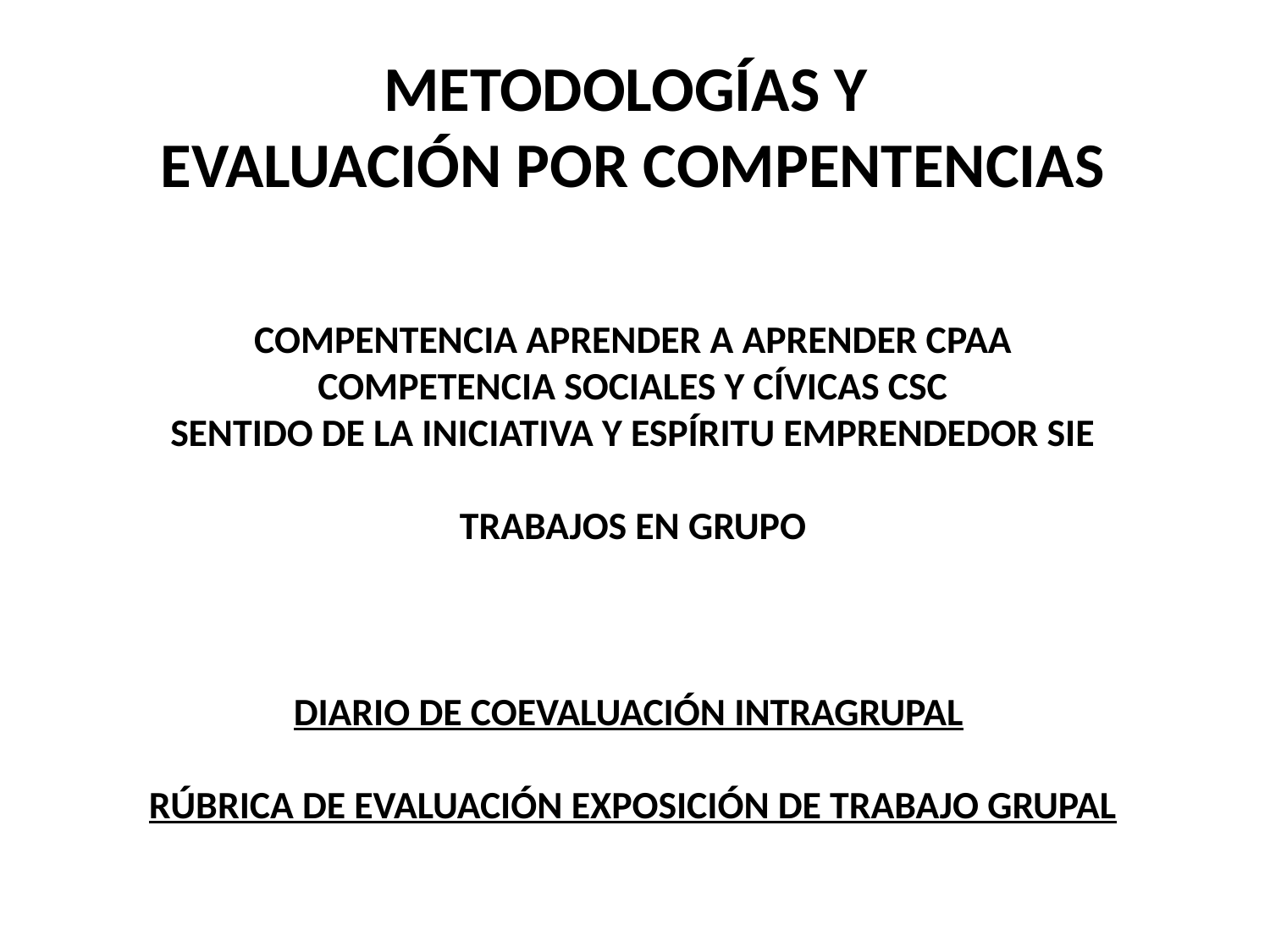

METODOLOGÍAS Y
EVALUACIÓN POR COMPENTENCIAS

OBJETIVO

CREAR Y EVALUAR UN PROYECTO INTERMODULAR

FASES

1º 2020/2021

2ª 2021/2022

COMPENTENCIA APRENDER A APRENDER CPAA
COMPETENCIA SOCIALES Y CÍVICAS CSC
SENTIDO DE LA INICIATIVA Y ESPÍRITU EMPRENDEDOR SIE

TRABAJOS EN GRUPO

DIARIO DE COEVALUACIÓN INTRAGRUPAL

RÚBRICA DE EVALUACIÓN EXPOSICIÓN DE TRABAJO GRUPAL